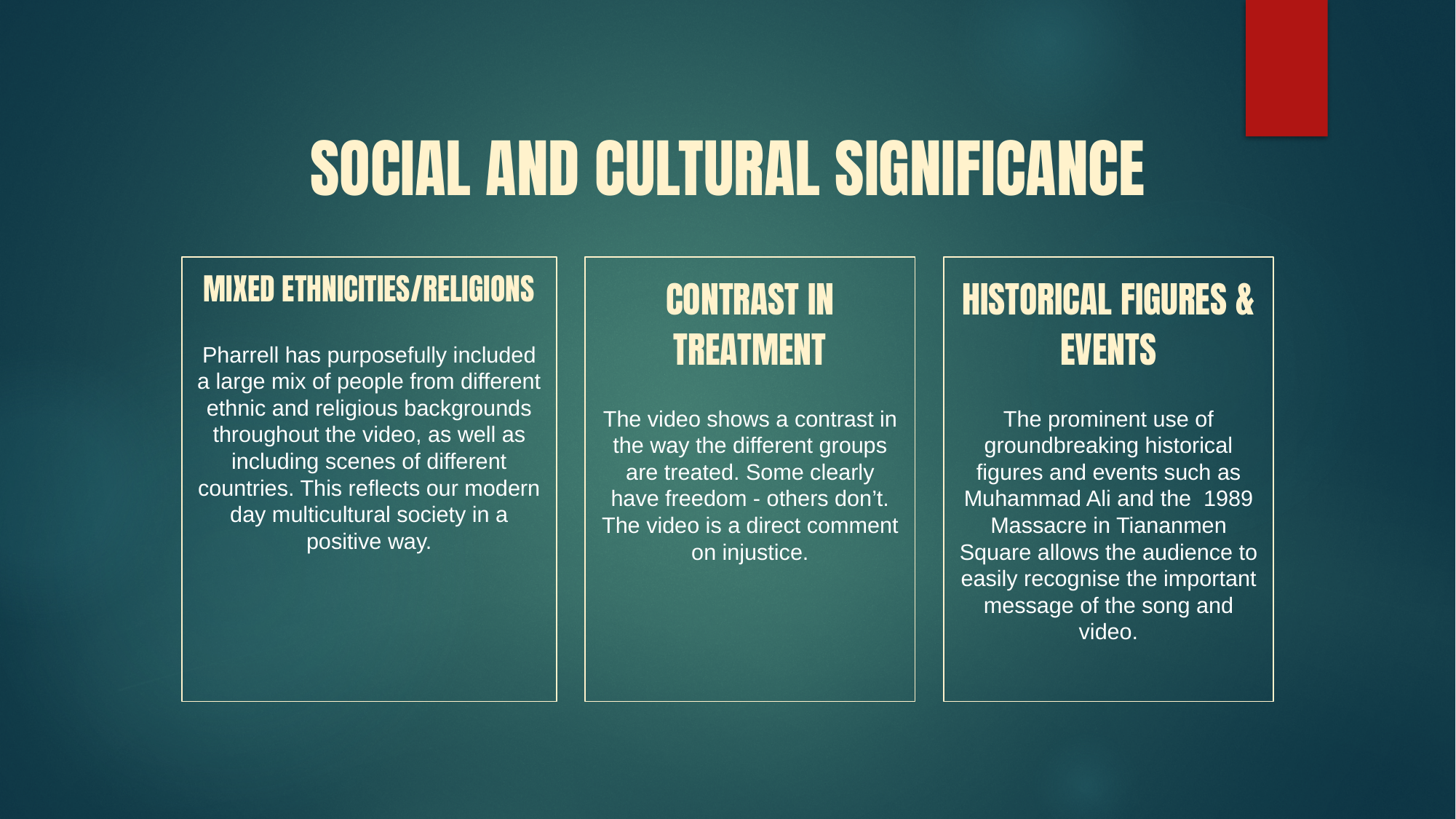

# SOCIAL AND CULTURAL SIGNIFICANCE
MIXED ETHNICITIES/RELIGIONS
Pharrell has purposefully included a large mix of people from different ethnic and religious backgrounds throughout the video, as well as including scenes of different countries. This reflects our modern day multicultural society in a positive way.
CONTRAST IN TREATMENT
The video shows a contrast in the way the different groups are treated. Some clearly have freedom - others don’t. The video is a direct comment on injustice.
HISTORICAL FIGURES & EVENTS
The prominent use of groundbreaking historical figures and events such as Muhammad Ali and the  1989 Massacre in Tiananmen Square allows the audience to easily recognise the important message of the song and video.